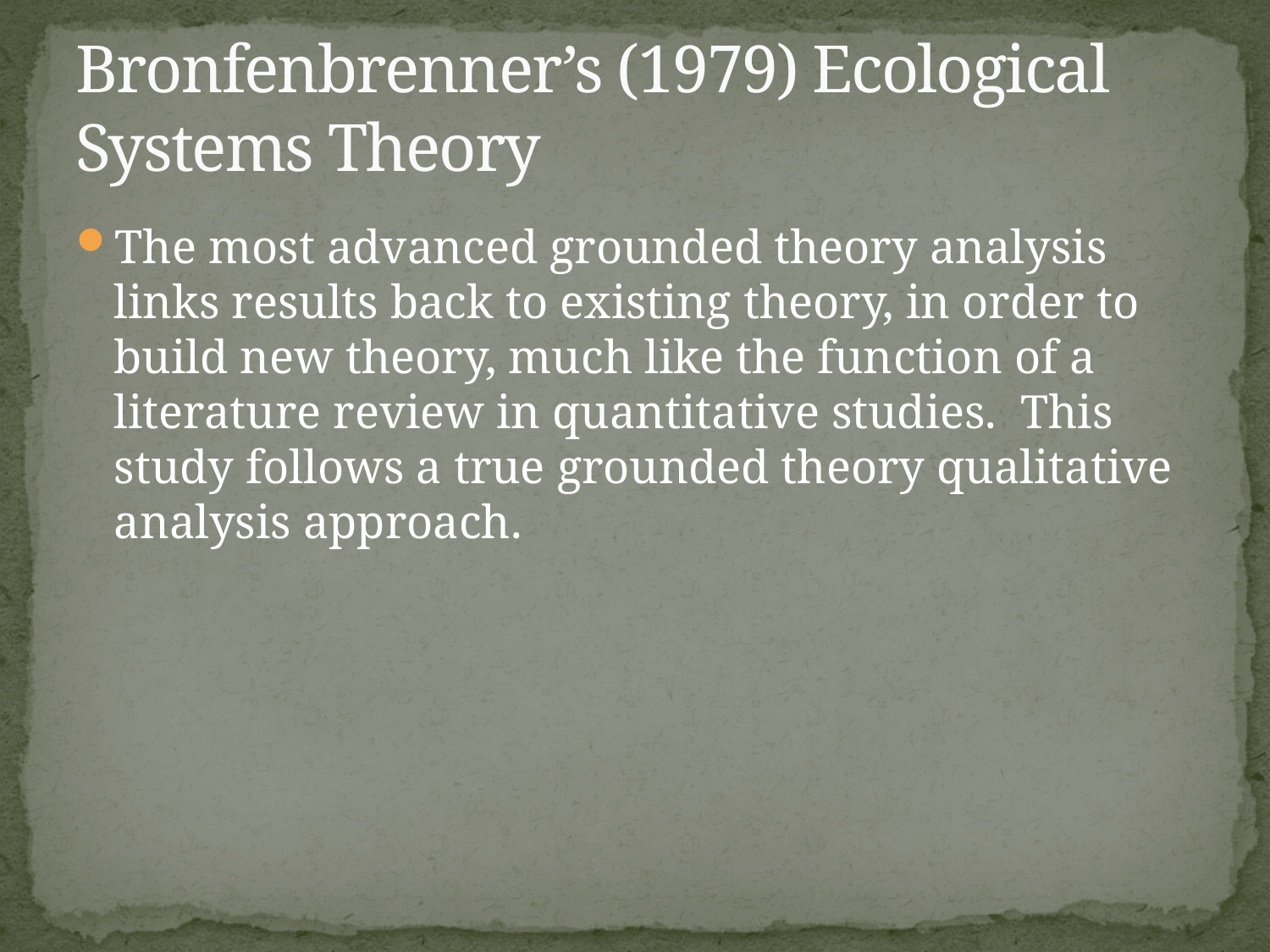

# Bronfenbrenner’s (1979) Ecological Systems Theory
The most advanced grounded theory analysis links results back to existing theory, in order to build new theory, much like the function of a literature review in quantitative studies.  This study follows a true grounded theory qualitative analysis approach.